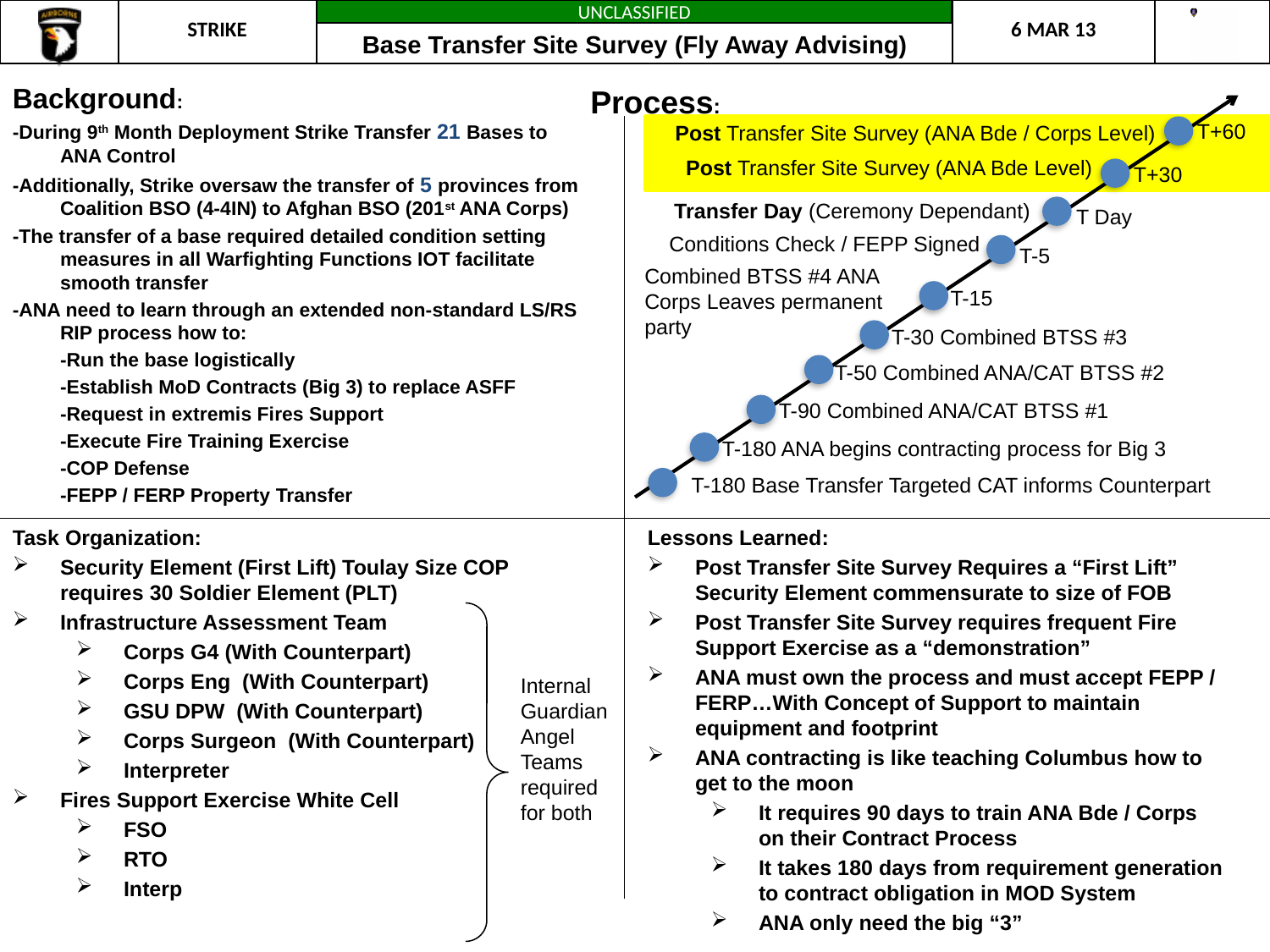

Base Transfer Site Survey (Fly Away Advising)
Background:
-During 9th Month Deployment Strike Transfer 21 Bases to ANA Control
-Additionally, Strike oversaw the transfer of 5 provinces from Coalition BSO (4-4IN) to Afghan BSO (201st ANA Corps)
-The transfer of a base required detailed condition setting measures in all Warfighting Functions IOT facilitate smooth transfer
-ANA need to learn through an extended non-standard LS/RS RIP process how to:
	-Run the base logistically
	-Establish MoD Contracts (Big 3) to replace ASFF
	-Request in extremis Fires Support
	-Execute Fire Training Exercise
	-COP Defense
	-FEPP / FERP Property Transfer
Process:
T+60
Post Transfer Site Survey (ANA Bde / Corps Level)

Post Transfer Site Survey (ANA Bde Level)
T+30

Transfer Day (Ceremony Dependant)

T Day
Conditions Check / FEPP Signed

T-5
Combined BTSS #4 ANA Corps Leaves permanent party
T-15

T-30 Combined BTSS #3

T-50 Combined ANA/CAT BTSS #2

T-90 Combined ANA/CAT BTSS #1

T-180 ANA begins contracting process for Big 3

T-180 Base Transfer Targeted CAT informs Counterpart

Task Organization:
Security Element (First Lift) Toulay Size COP requires 30 Soldier Element (PLT)
Infrastructure Assessment Team
Corps G4 (With Counterpart)
Corps Eng  (With Counterpart)
GSU DPW  (With Counterpart)
Corps Surgeon  (With Counterpart)
Interpreter
Fires Support Exercise White Cell
FSO
RTO
Interp

Lessons Learned:
Post Transfer Site Survey Requires a “First Lift” Security Element commensurate to size of FOB
Post Transfer Site Survey requires frequent Fire Support Exercise as a “demonstration”
ANA must own the process and must accept FEPP / FERP…With Concept of Support to maintain equipment and footprint
ANA contracting is like teaching Columbus how to get to the moon
It requires 90 days to train ANA Bde / Corps on their Contract Process
It takes 180 days from requirement generation to contract obligation in MOD System
ANA only need the big “3”

Internal Guardian Angel Teams required for both